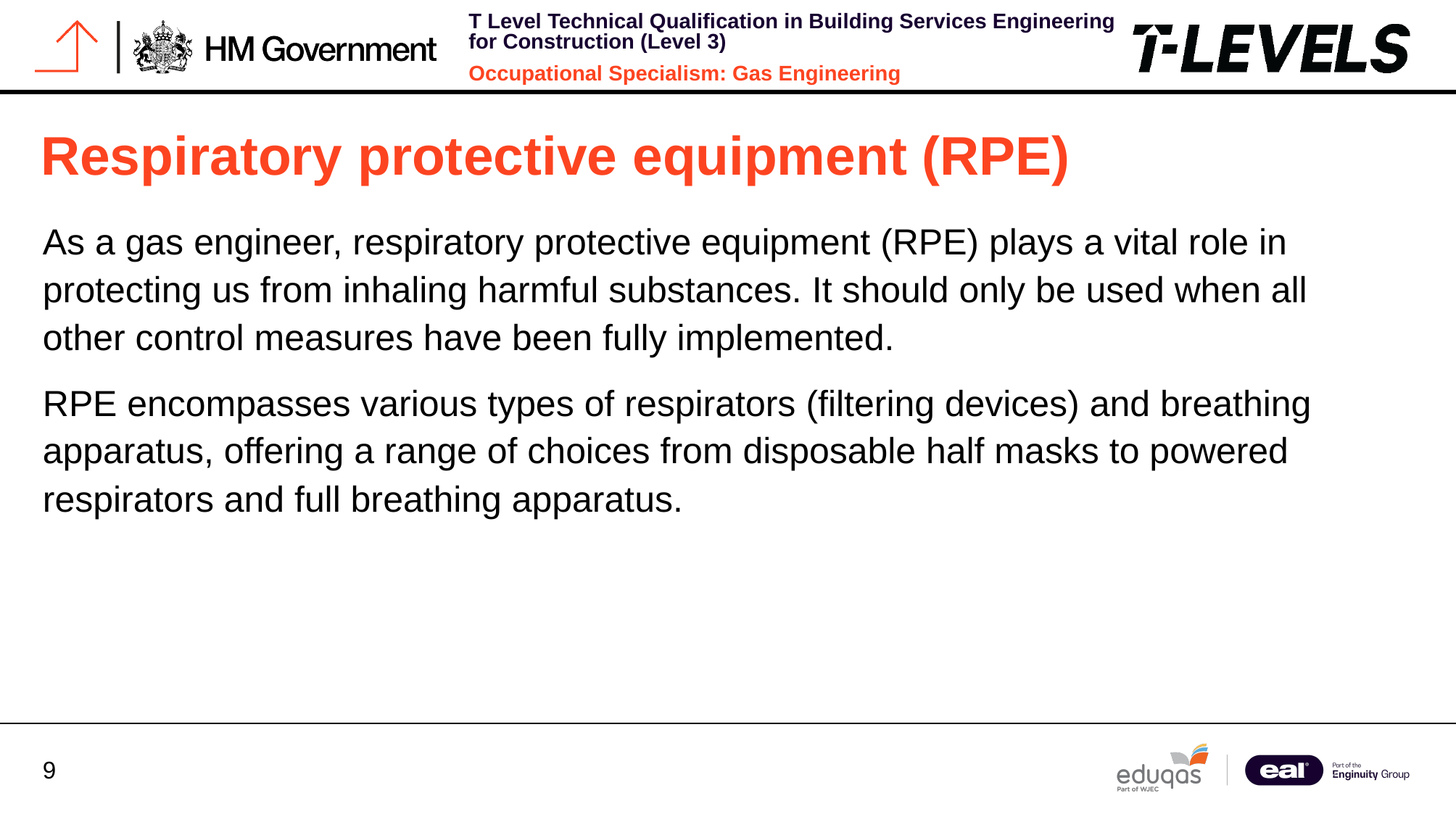

Respiratory protective equipment (RPE)
As a gas engineer, respiratory protective equipment (RPE) plays a vital role in protecting us from inhaling harmful substances. It should only be used when all other control measures have been fully implemented.
RPE encompasses various types of respirators (filtering devices) and breathing apparatus, offering a range of choices from disposable half masks to powered respirators and full breathing apparatus.